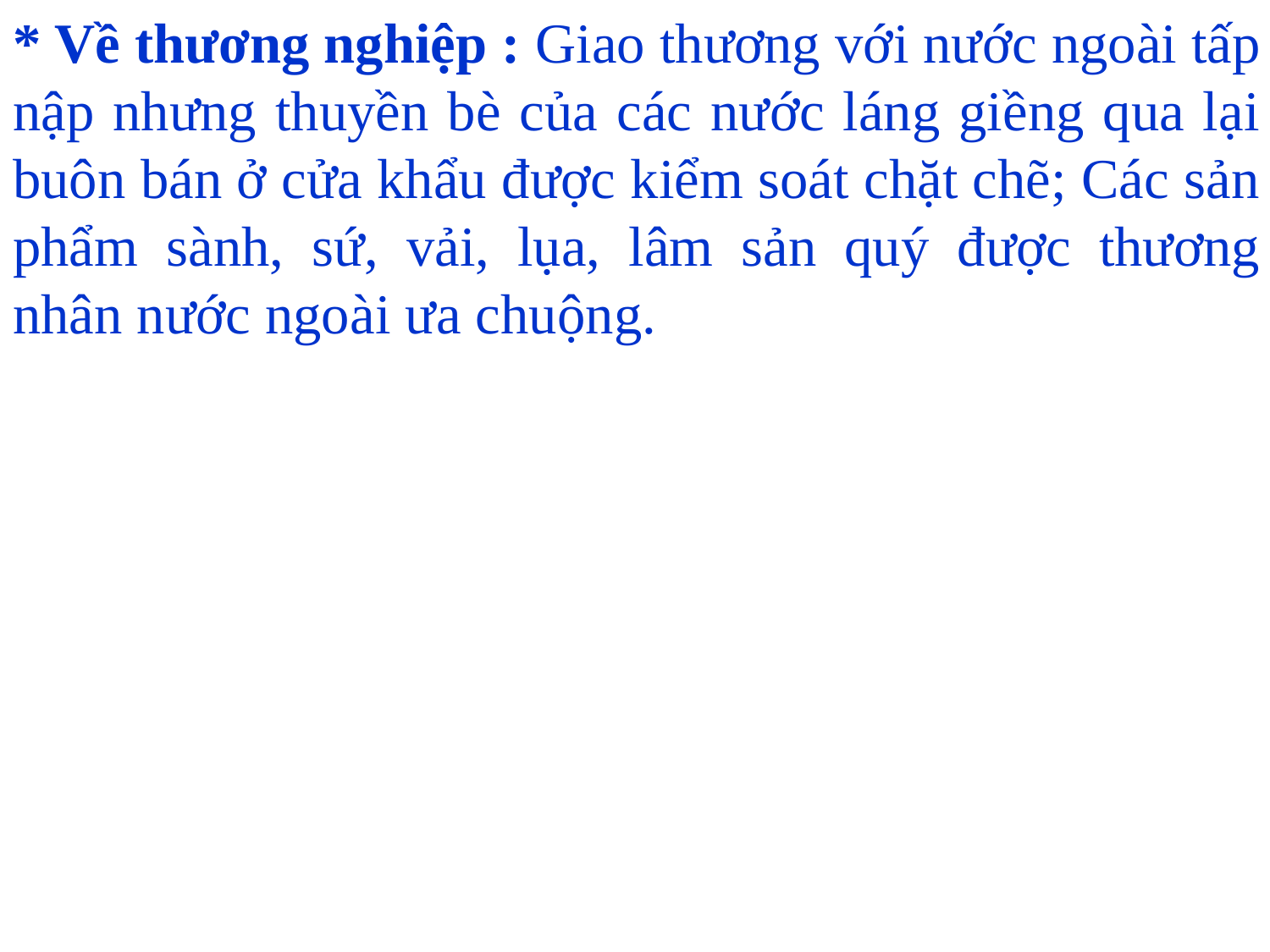

* Về thương nghiệp : Giao thương với nước ngoài tấp nập nhưng thuyền bè của các nước láng giềng qua lại buôn bán ở cửa khẩu được kiểm soát chặt chẽ; Các sản phẩm sành, sứ, vải, lụa, lâm sản quý được thương nhân nước ngoài ưa chuộng.